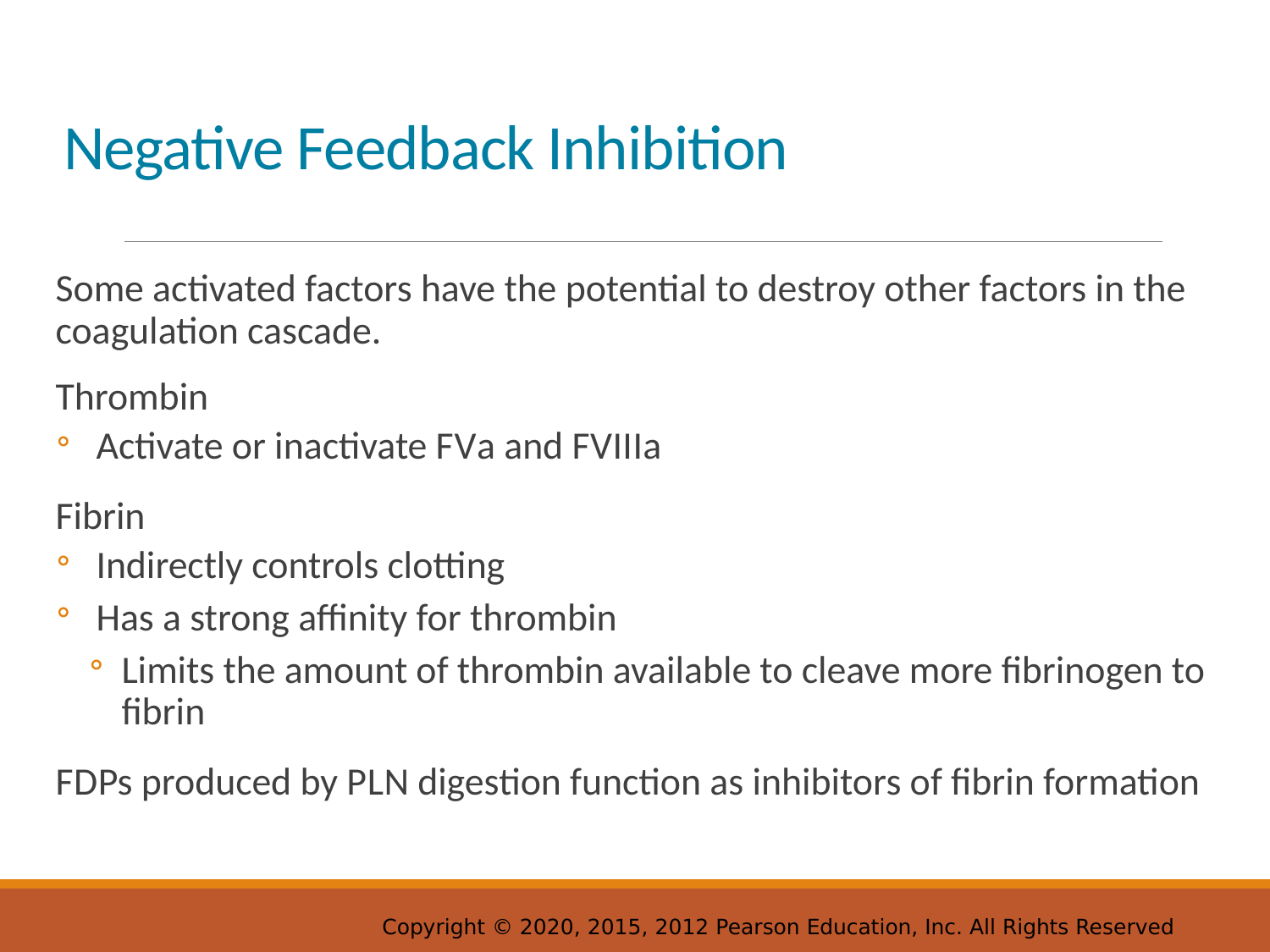

# Negative Feedback Inhibition
Some activated factors have the potential to destroy other factors in the coagulation cascade.
Thrombin
Activate or inactivate F V a and F V I I I a
Fibrin
Indirectly controls clotting
Has a strong affinity for thrombin
Limits the amount of thrombin available to cleave more fibrinogen to fibrin
F D Ps produced by P L N digestion function as inhibitors of fibrin formation